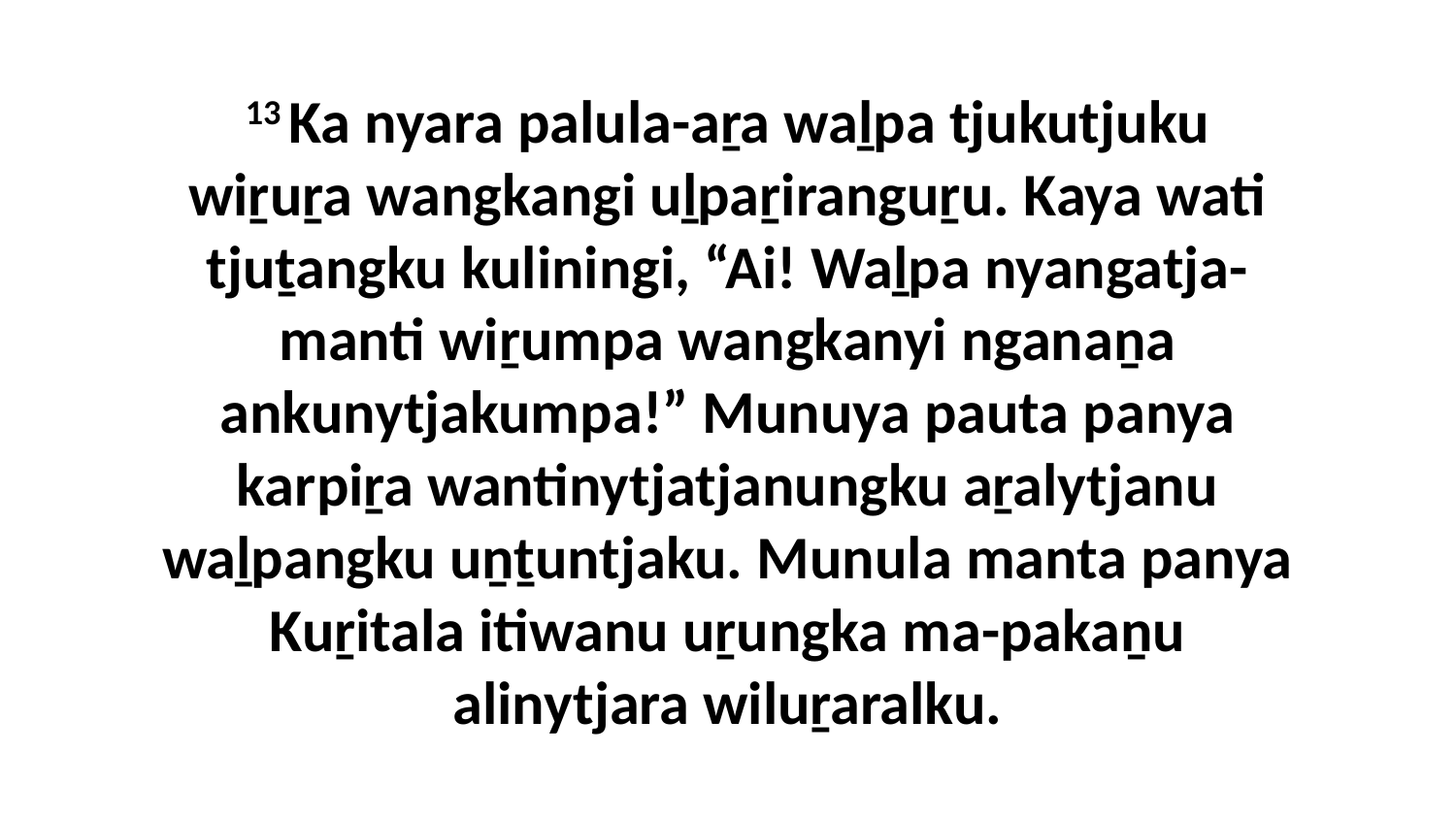

13 Ka nyara palula-aṟa waḻpa tjukutjuku wiṟuṟa wangkangi uḻpaṟiranguṟu. Kaya wati tjuṯangku kuliningi, “Ai! Waḻpa nyangatja-manti wiṟumpa wangkanyi nganaṉa ankunytjakumpa!” Munuya pauta panya karpiṟa wantinytjatjanungku aṟalytjanu waḻpangku uṉṯuntjaku. Munula manta panya Kuṟitala itiwanu uṟungka ma-pakaṉu alinytjara wiluṟaralku.